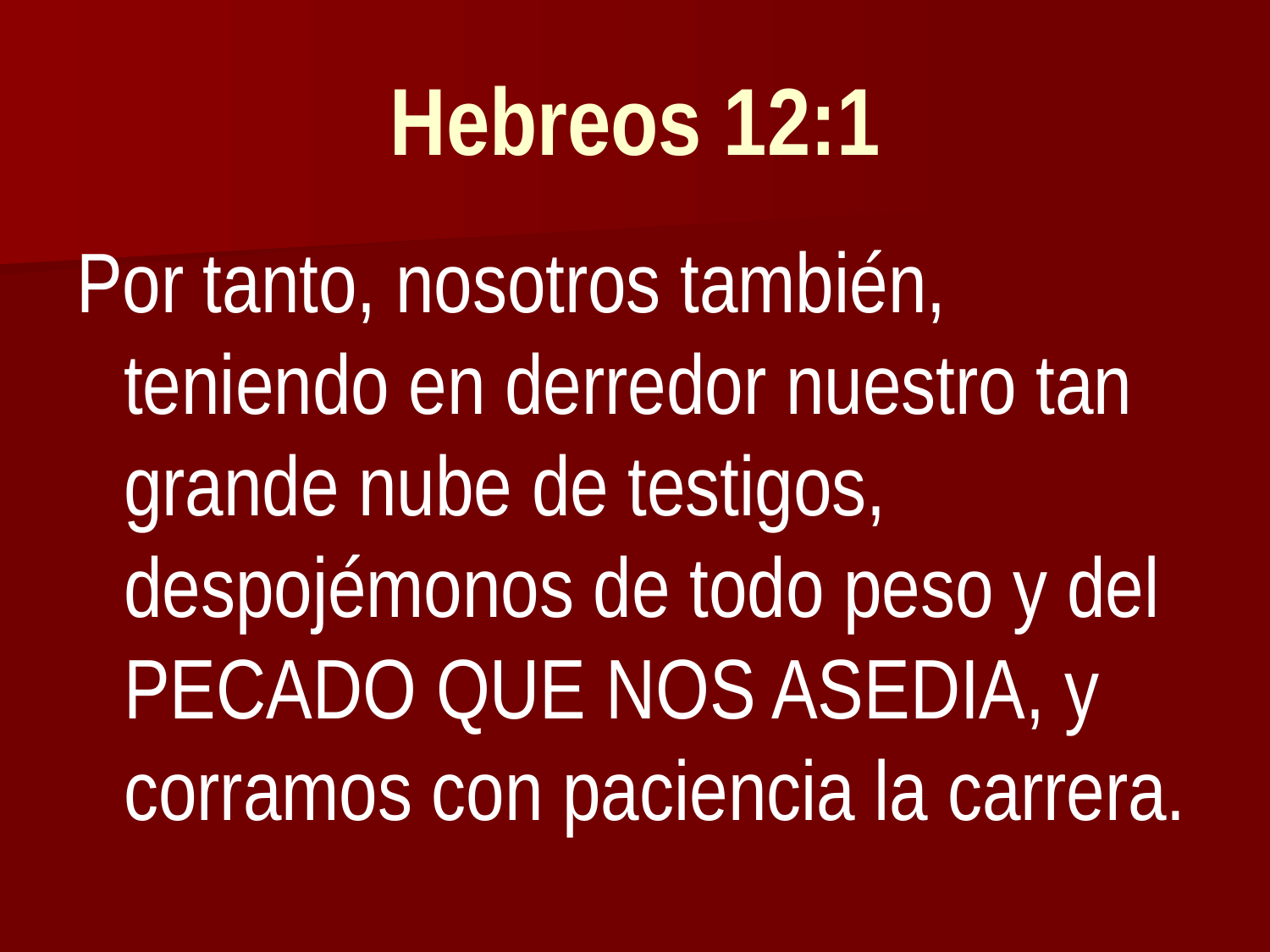

# Hebreos 12:1
Por tanto, nosotros también, teniendo en derredor nuestro tan grande nube de testigos, despojémonos de todo peso y del PECADO QUE NOS ASEDIA, y corramos con paciencia la carrera.